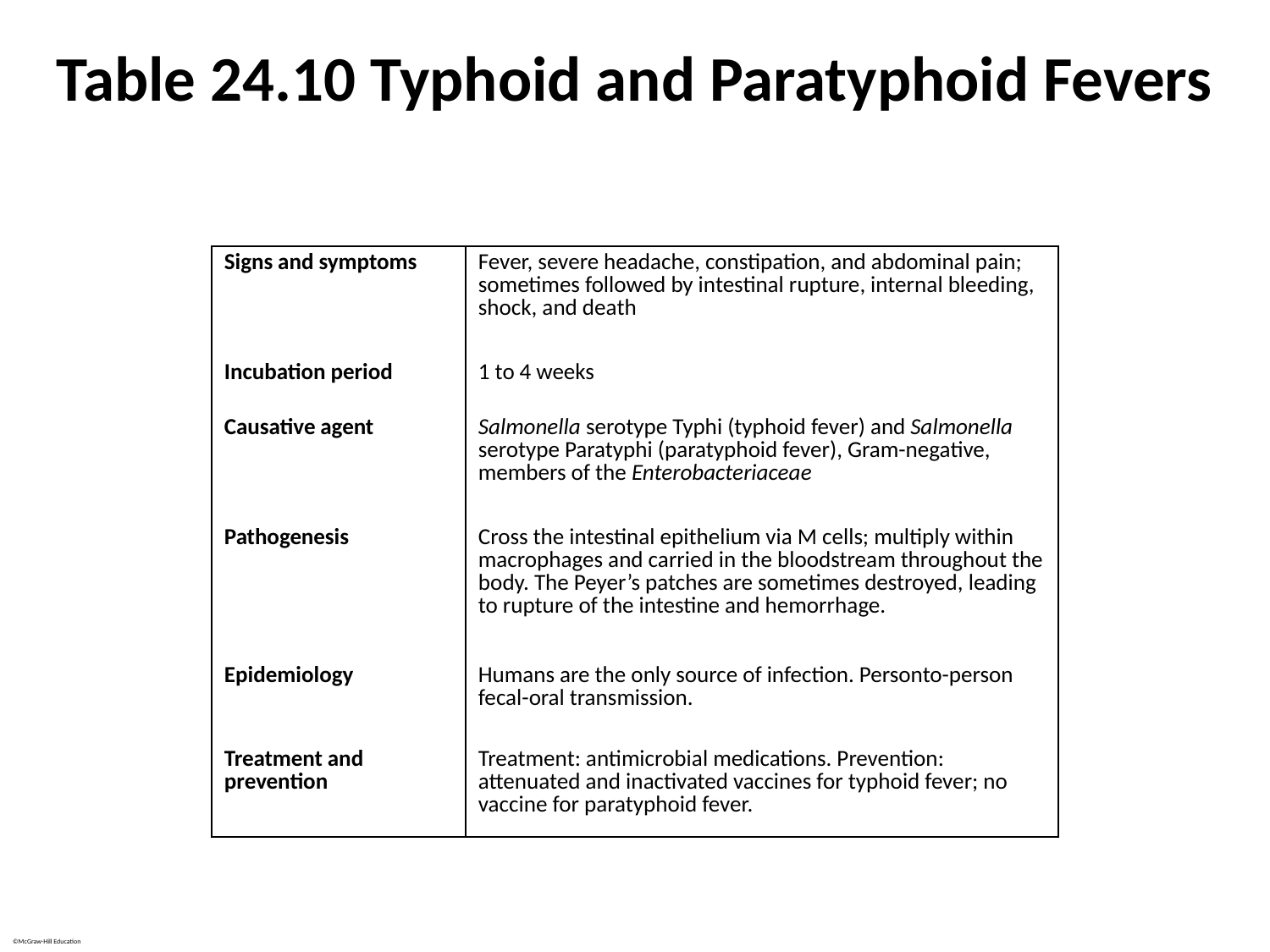

# Table 24.10 Typhoid and Paratyphoid Fevers
| Signs and symptoms | Fever, severe headache, constipation, and abdominal pain; sometimes followed by intestinal rupture, internal bleeding, shock, and death |
| --- | --- |
| Incubation period | 1 to 4 weeks |
| Causative agent | Salmonella serotype Typhi (typhoid fever) and Salmonella serotype Paratyphi (paratyphoid fever), Gram-negative, members of the Enterobacteriaceae |
| Pathogenesis | Cross the intestinal epithelium via M cells; multiply within macrophages and carried in the bloodstream throughout the body. The Peyer’s patches are sometimes destroyed, leading to rupture of the intestine and hemorrhage. |
| Epidemiology | Humans are the only source of infection. Personto-person fecal-oral transmission. |
| Treatment and prevention | Treatment: antimicrobial medications. Prevention: attenuated and inactivated vaccines for typhoid fever; no vaccine for paratyphoid fever. |